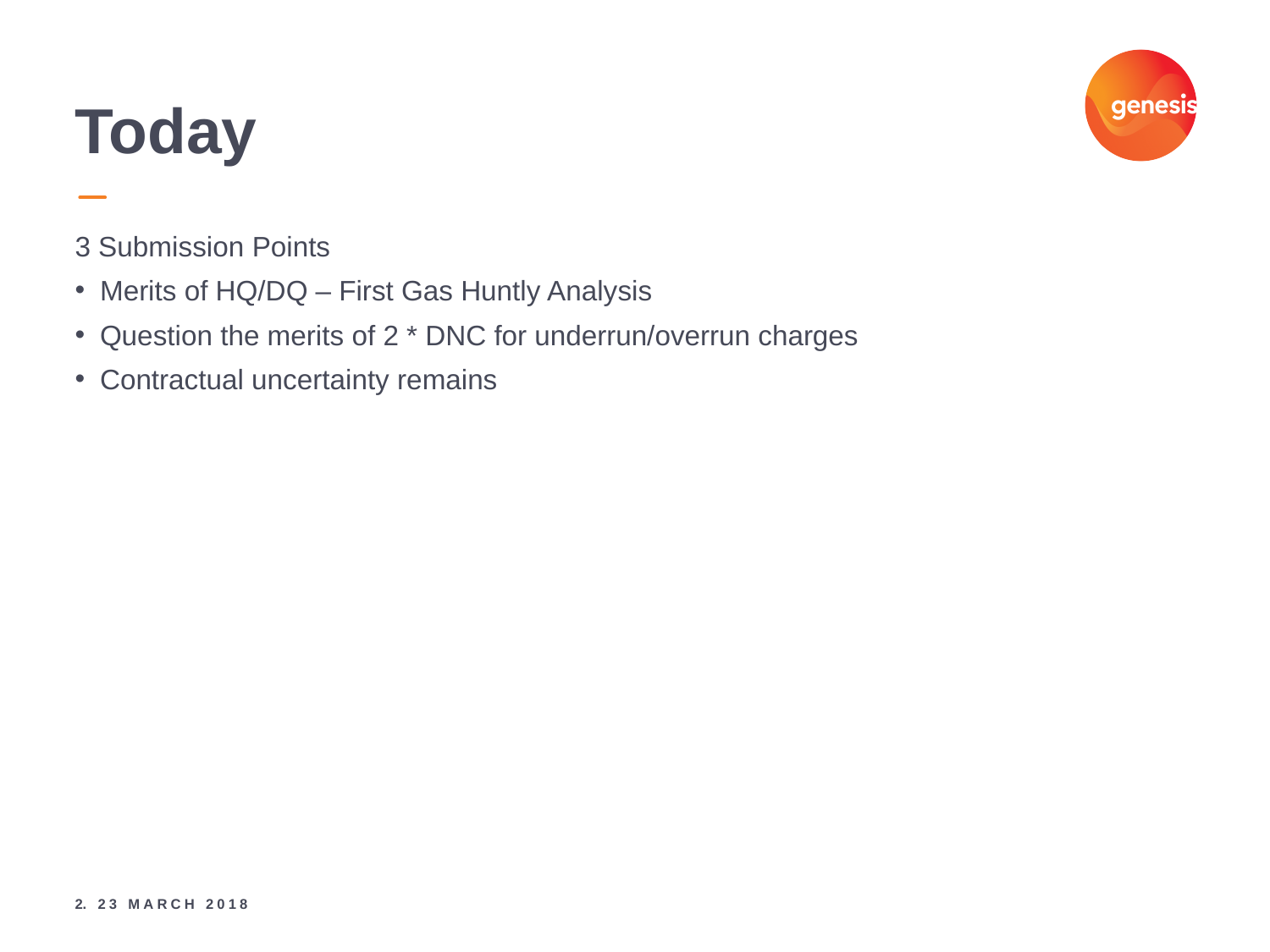

Today
3 Submission Points
Merits of HQ/DQ – First Gas Huntly Analysis
Question the merits of 2 * DNC for underrun/overrun charges
Contractual uncertainty remains